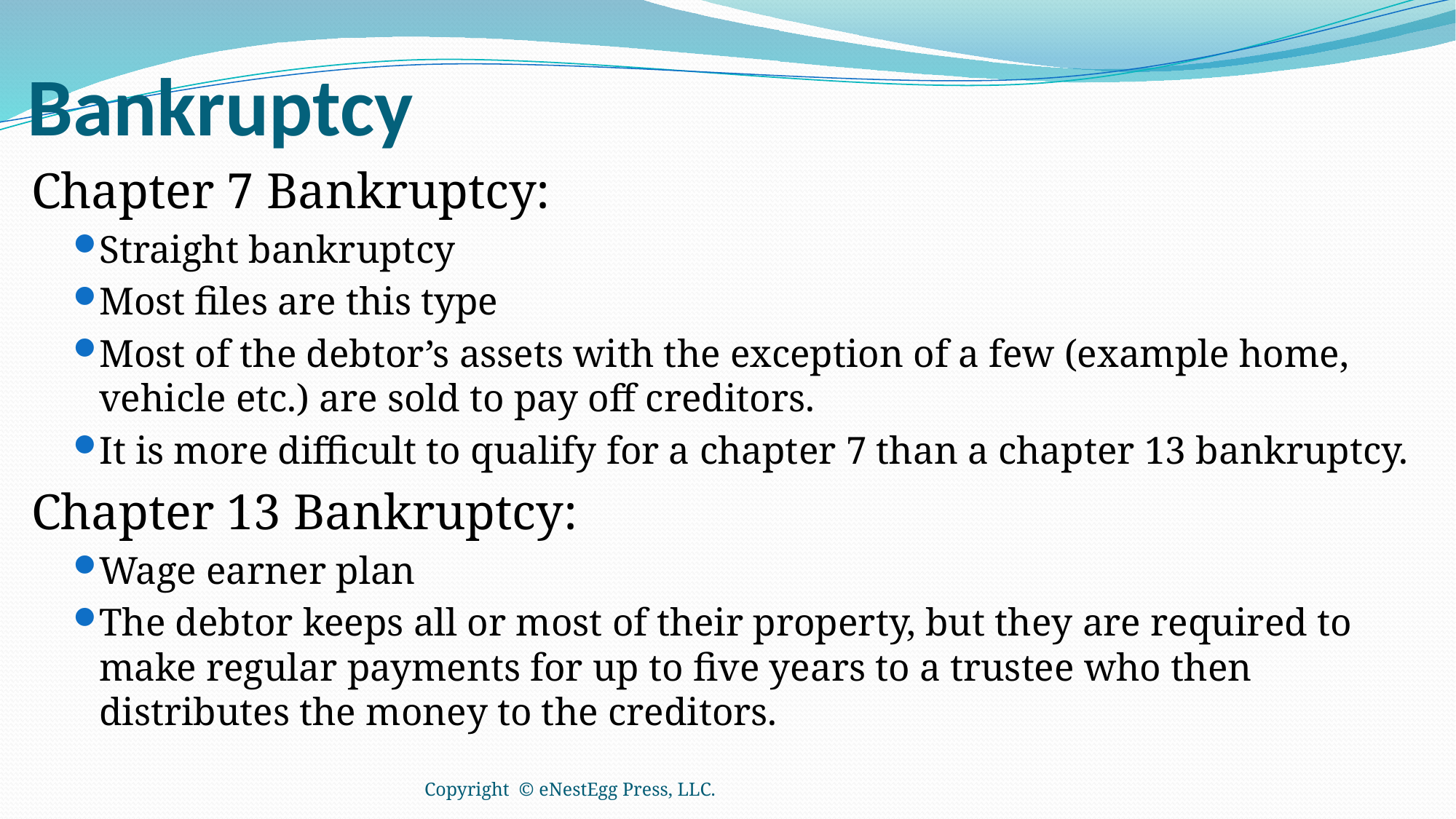

# Bankruptcy
Chapter 7 Bankruptcy:
Straight bankruptcy
Most files are this type
Most of the debtor’s assets with the exception of a few (example home, vehicle etc.) are sold to pay off creditors.
It is more difficult to qualify for a chapter 7 than a chapter 13 bankruptcy.
Chapter 13 Bankruptcy:
Wage earner plan
The debtor keeps all or most of their property, but they are required to make regular payments for up to five years to a trustee who then distributes the money to the creditors.

Copyright  © eNestEgg Press, LLC.